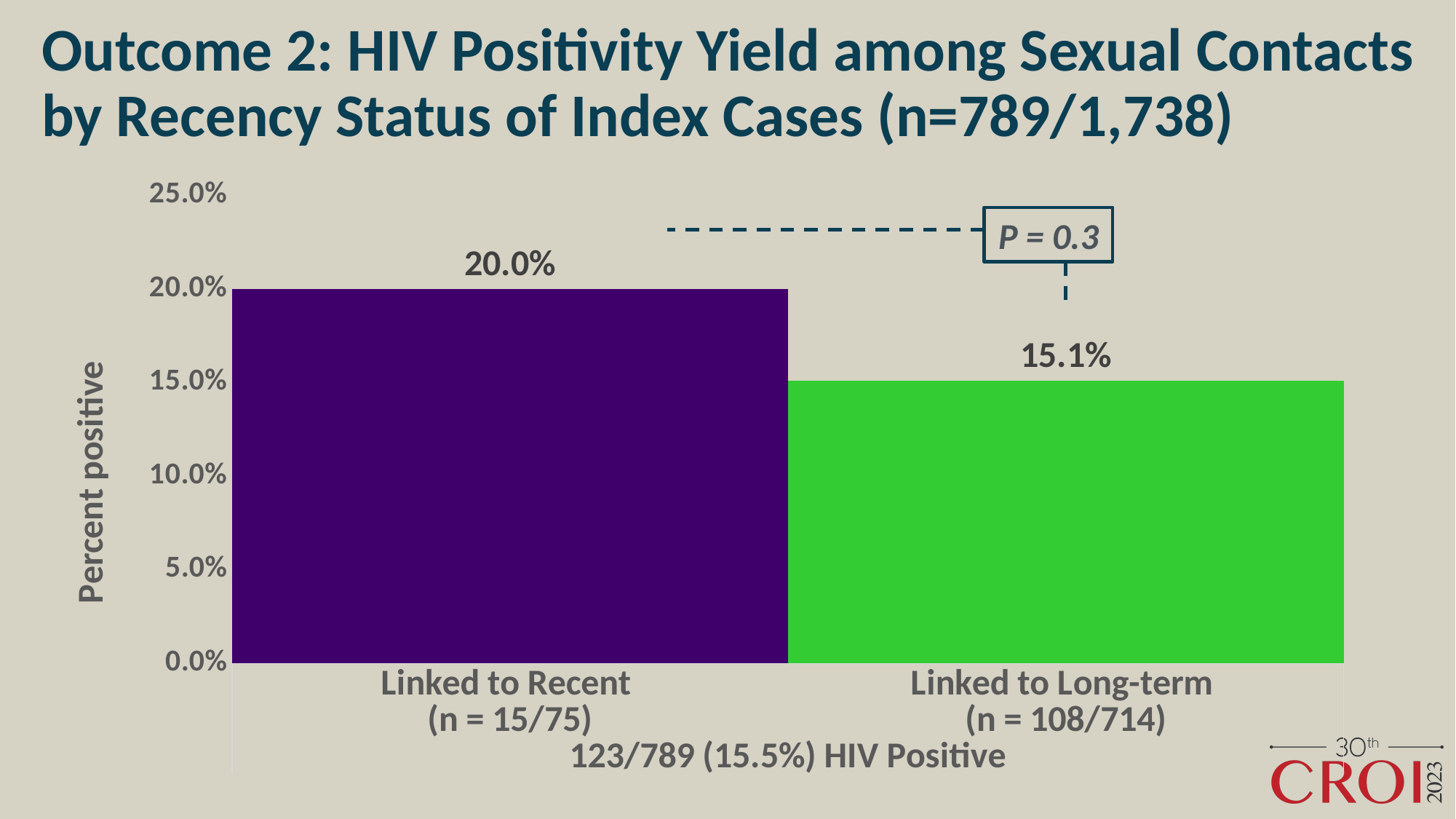

# Outcome 2: HIV Positivity Yield among Sexual Contacts by Recency Status of Index Cases (n=789/1,738)

### Chart

| Category | % |
|---|---|
| Linked to Recent
(n = 15/75) | 0.2 |
| Linked to Long-term
(n = 108/714) | 0.151 |
P = 0.3